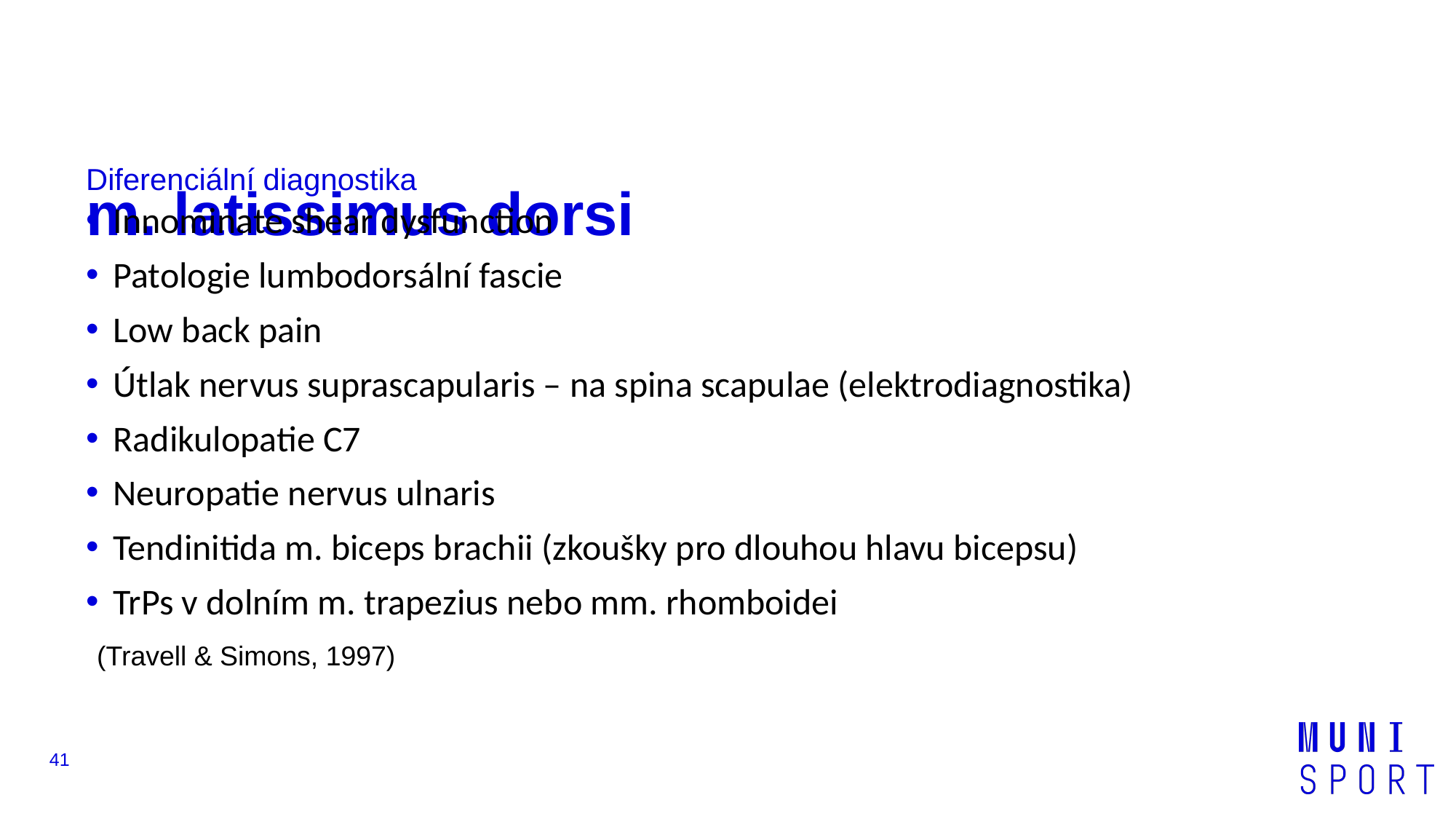

# m. latissimus dorsi
Diferenciální diagnostika
Innominate shear dysfunction
Patologie lumbodorsální fascie
Low back pain
Útlak nervus suprascapularis – na spina scapulae (elektrodiagnostika)
Radikulopatie C7
Neuropatie nervus ulnaris
Tendinitida m. biceps brachii (zkoušky pro dlouhou hlavu bicepsu)
TrPs v dolním m. trapezius nebo mm. rhomboidei

(Travell & Simons, 1997)
41